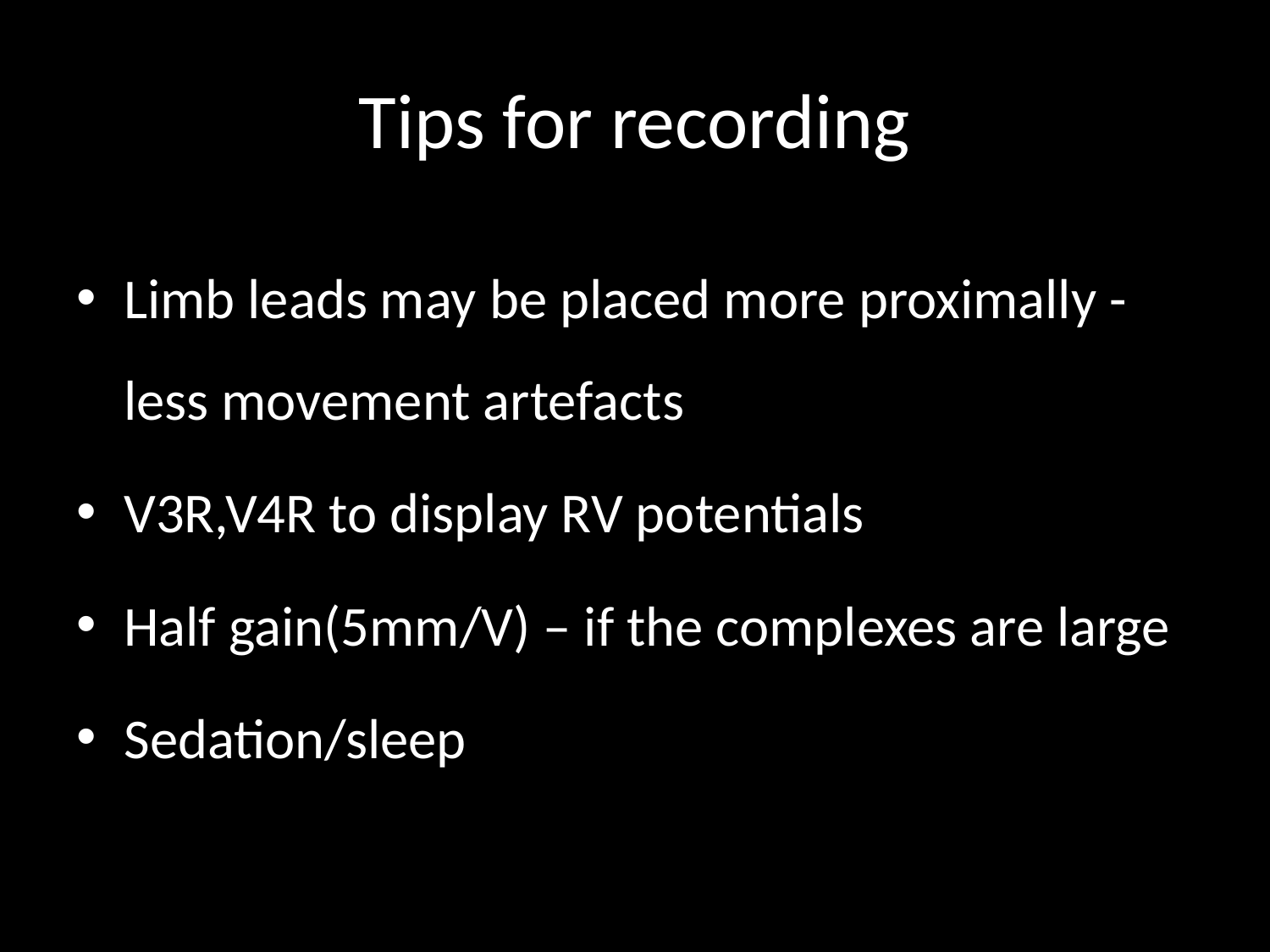

# Tips for recording
Limb leads may be placed more proximally - less movement artefacts
V3R,V4R to display RV potentials
Half gain(5mm/V) – if the complexes are large
Sedation/sleep